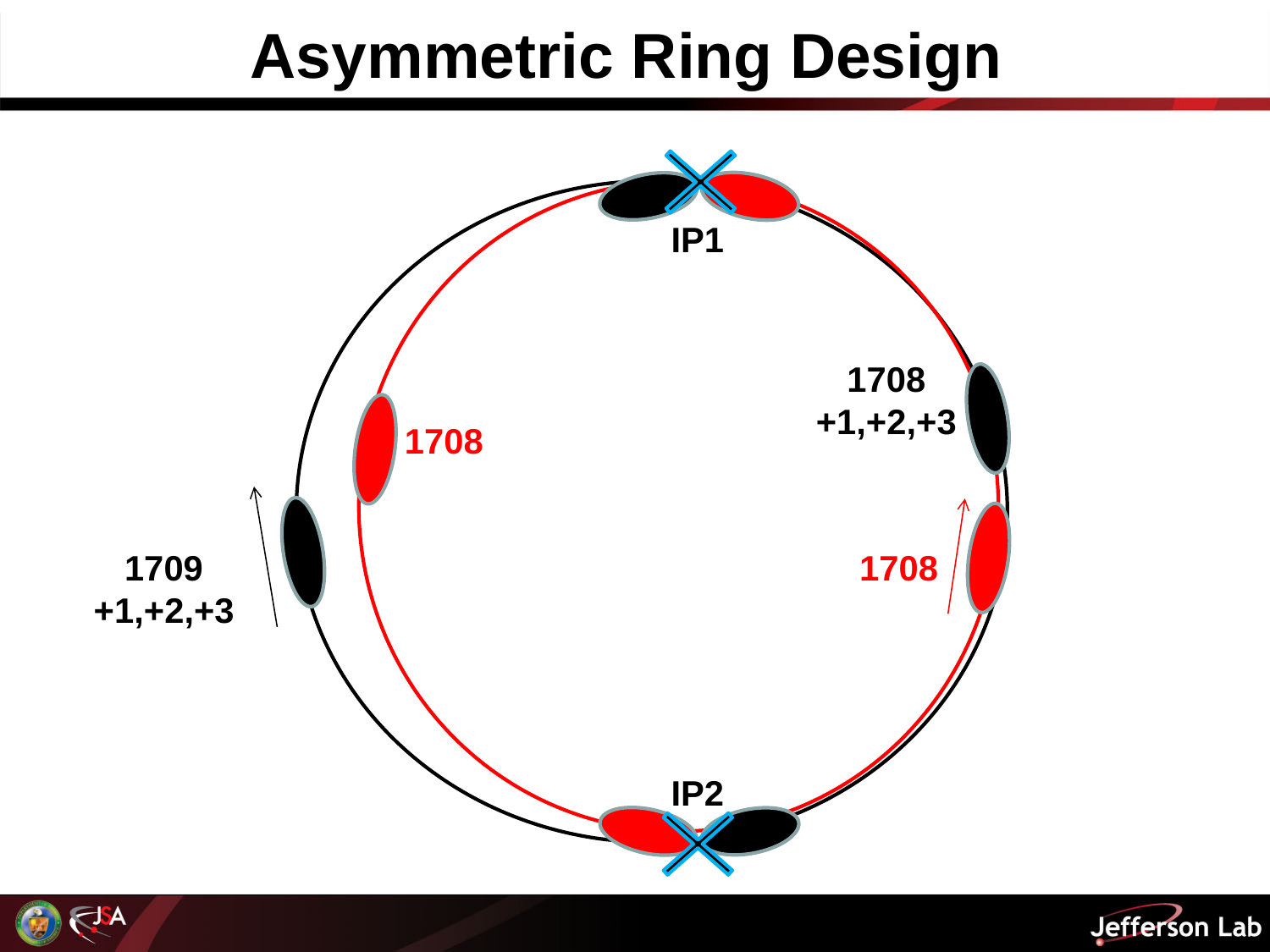

# Asymmetric Ring Design

IP1
1708
+1,+2,+3

1708

1709
+1,+2,+3
1708
IP2